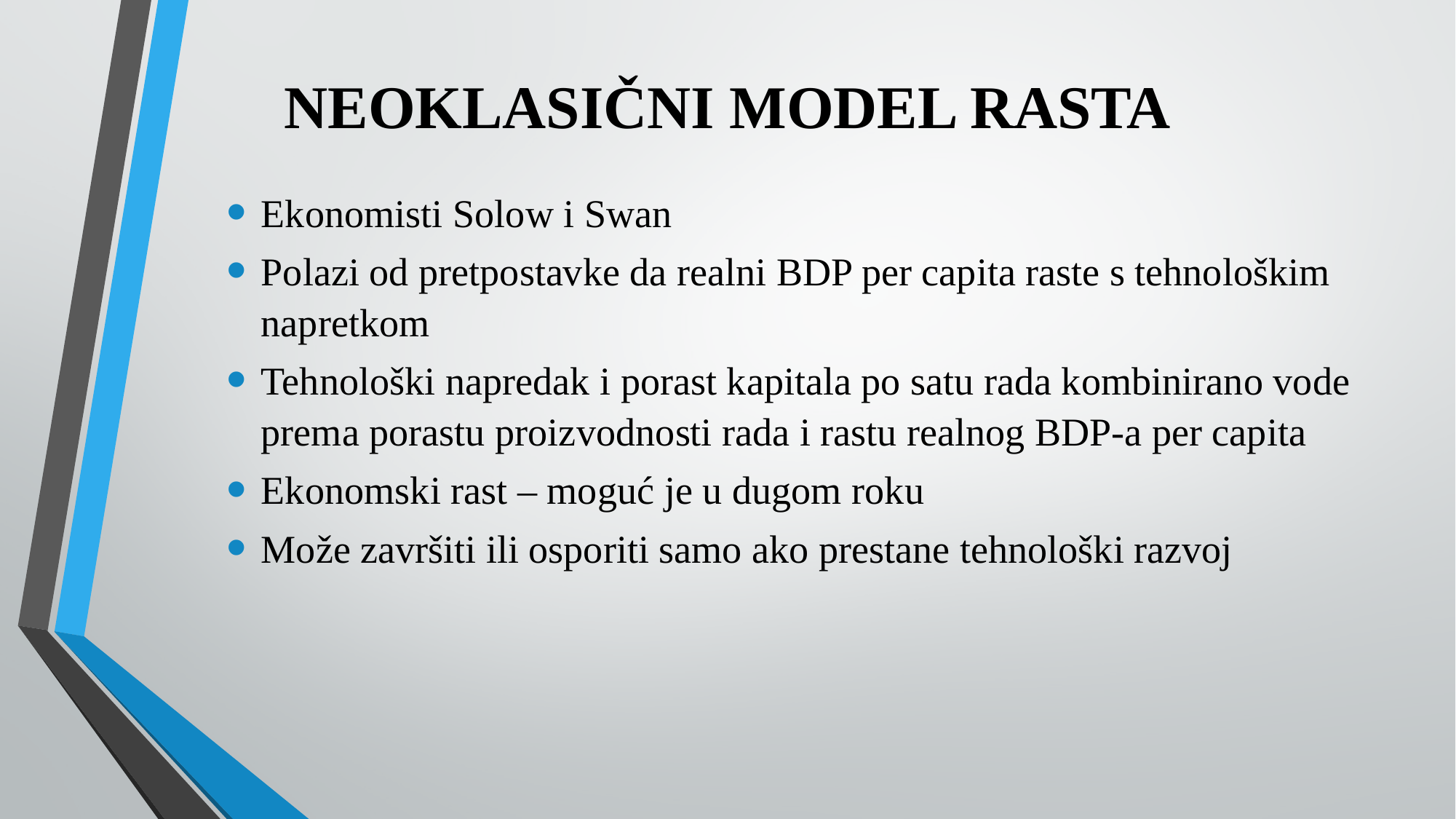

# NEOKLASIČNI MODEL RASTA
Ekonomisti Solow i Swan
Polazi od pretpostavke da realni BDP per capita raste s tehnološkim napretkom
Tehnološki napredak i porast kapitala po satu rada kombinirano vode prema porastu proizvodnosti rada i rastu realnog BDP-a per capita
Ekonomski rast – moguć je u dugom roku
Može završiti ili osporiti samo ako prestane tehnološki razvoj